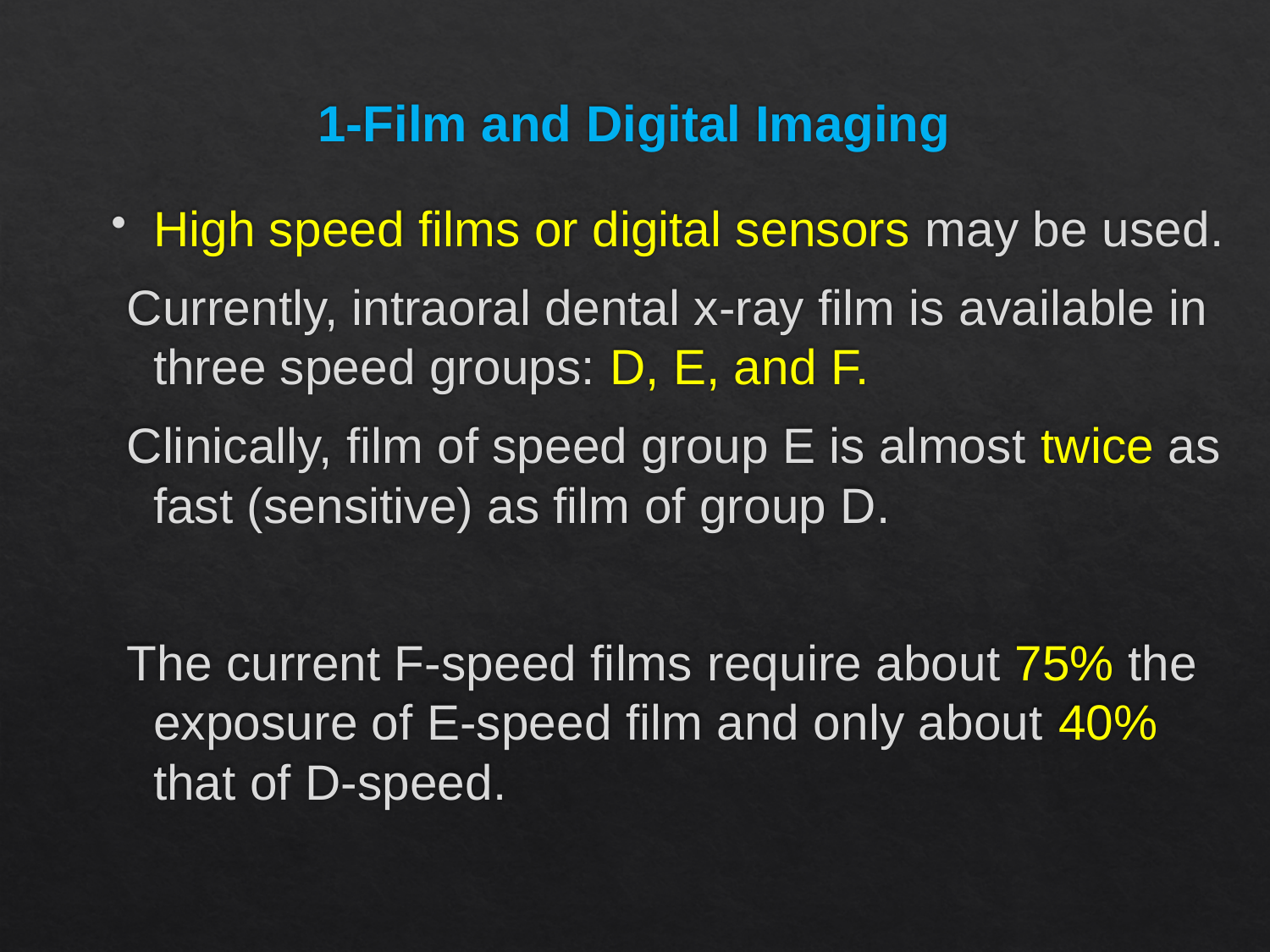

# 1-Film and Digital Imaging
High speed films or digital sensors may be used.
 Currently, intraoral dental x-ray film is available in three speed groups: D, E, and F.
 Clinically, film of speed group E is almost twice as fast (sensitive) as film of group D.

 The current F-speed films require about 75% the exposure of E-speed film and only about 40% that of D-speed.